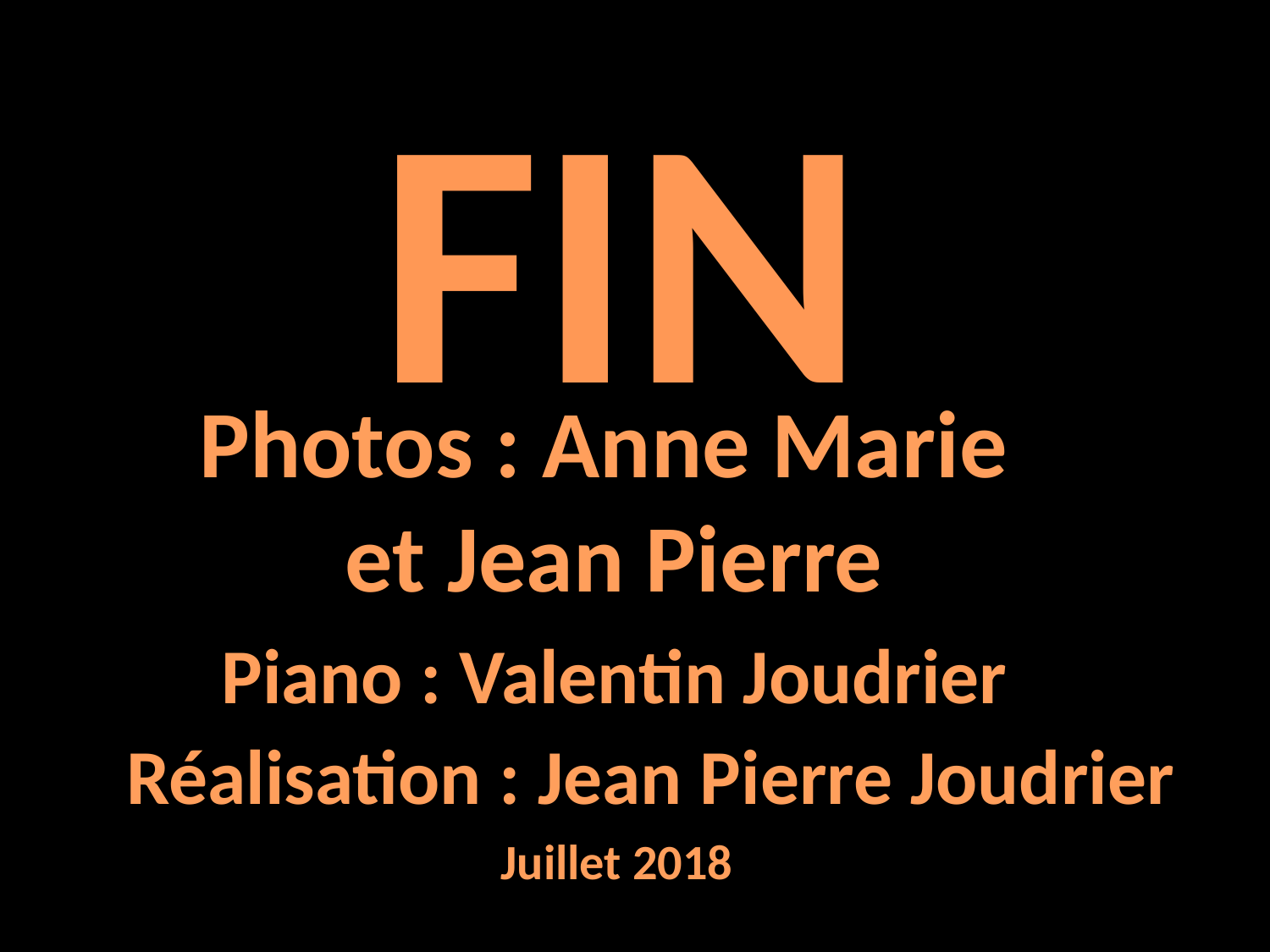

FIN
Photos : Anne Marie
et Jean Pierre
Piano : Valentin Joudrier
Réalisation : Jean Pierre Joudrier
Juillet 2018